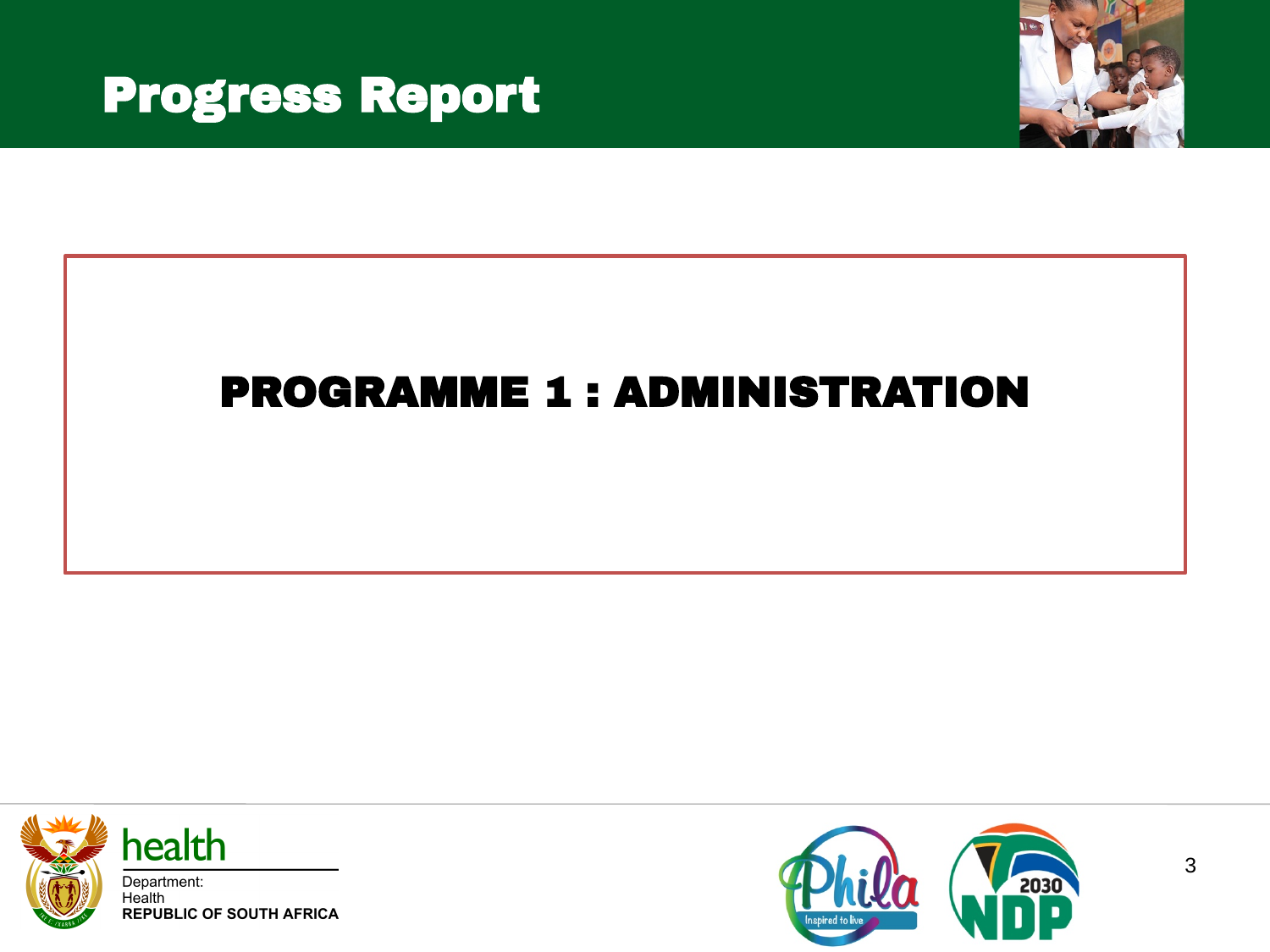

Progress Report

PROGRAMME 1 : ADMINISTRATION

3